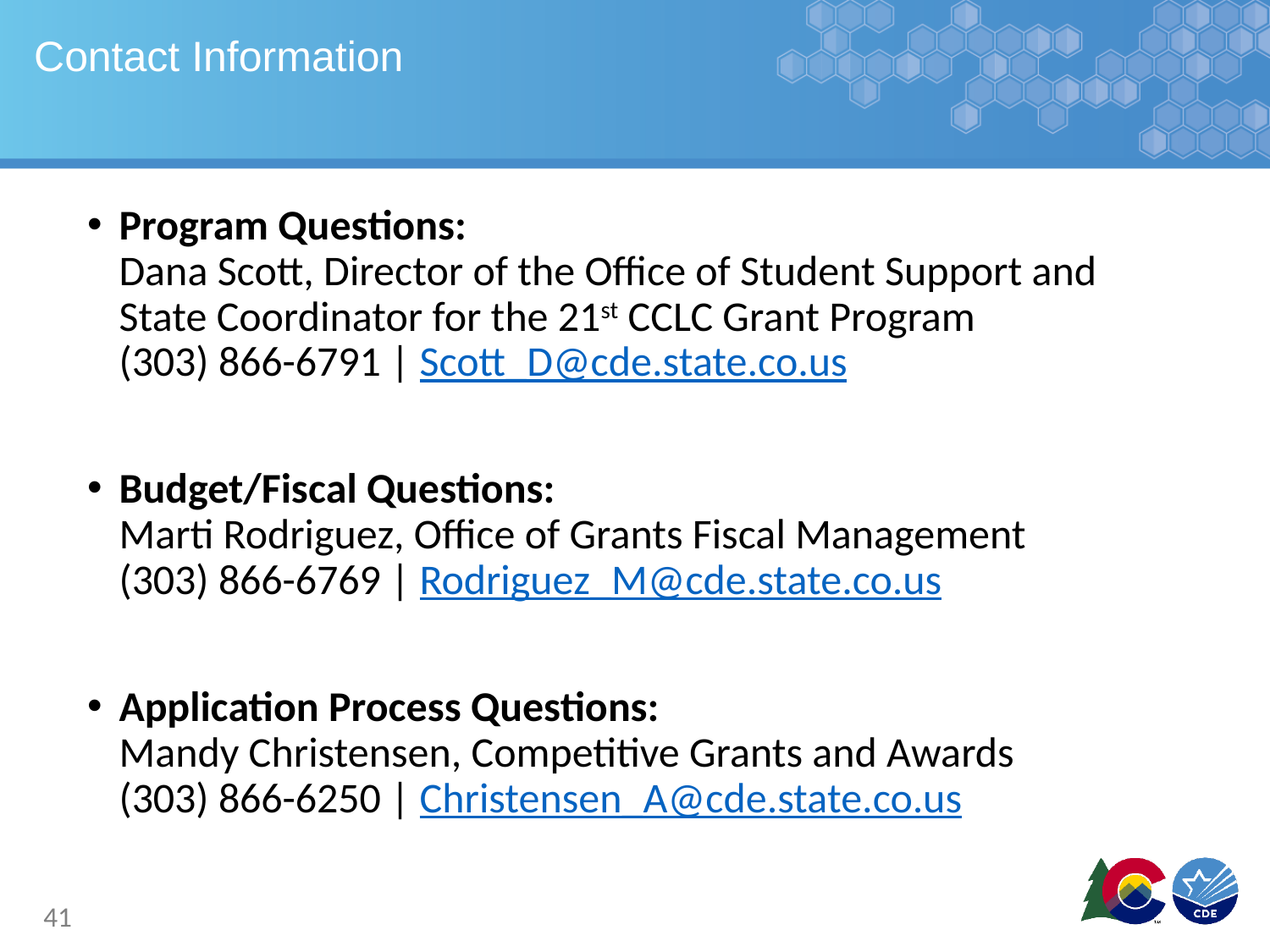

# Contact Information
Program Questions:
Dana Scott, Director of the Office of Student Support and State Coordinator for the 21st CCLC Grant Program
(303) 866-6791 | Scott_D@cde.state.co.us

Budget/Fiscal Questions:
Marti Rodriguez, Office of Grants Fiscal Management
(303) 866-6769 | Rodriguez_M@cde.state.co.us

Application Process Questions:
Mandy Christensen, Competitive Grants and Awards
(303) 866-6250 | Christensen_A@cde.state.co.us

41